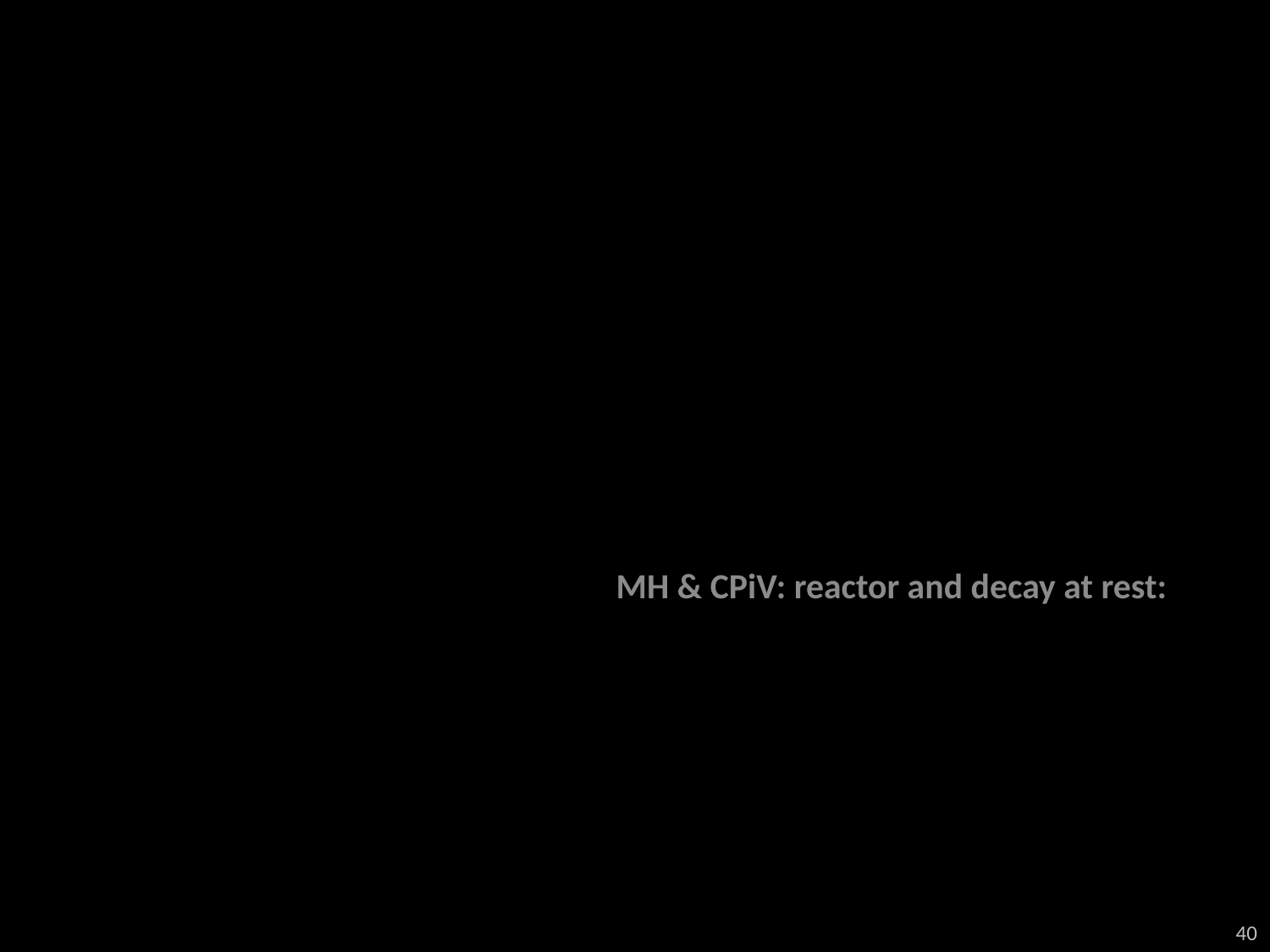

MH & CPiV: reactor and decay at rest:
40